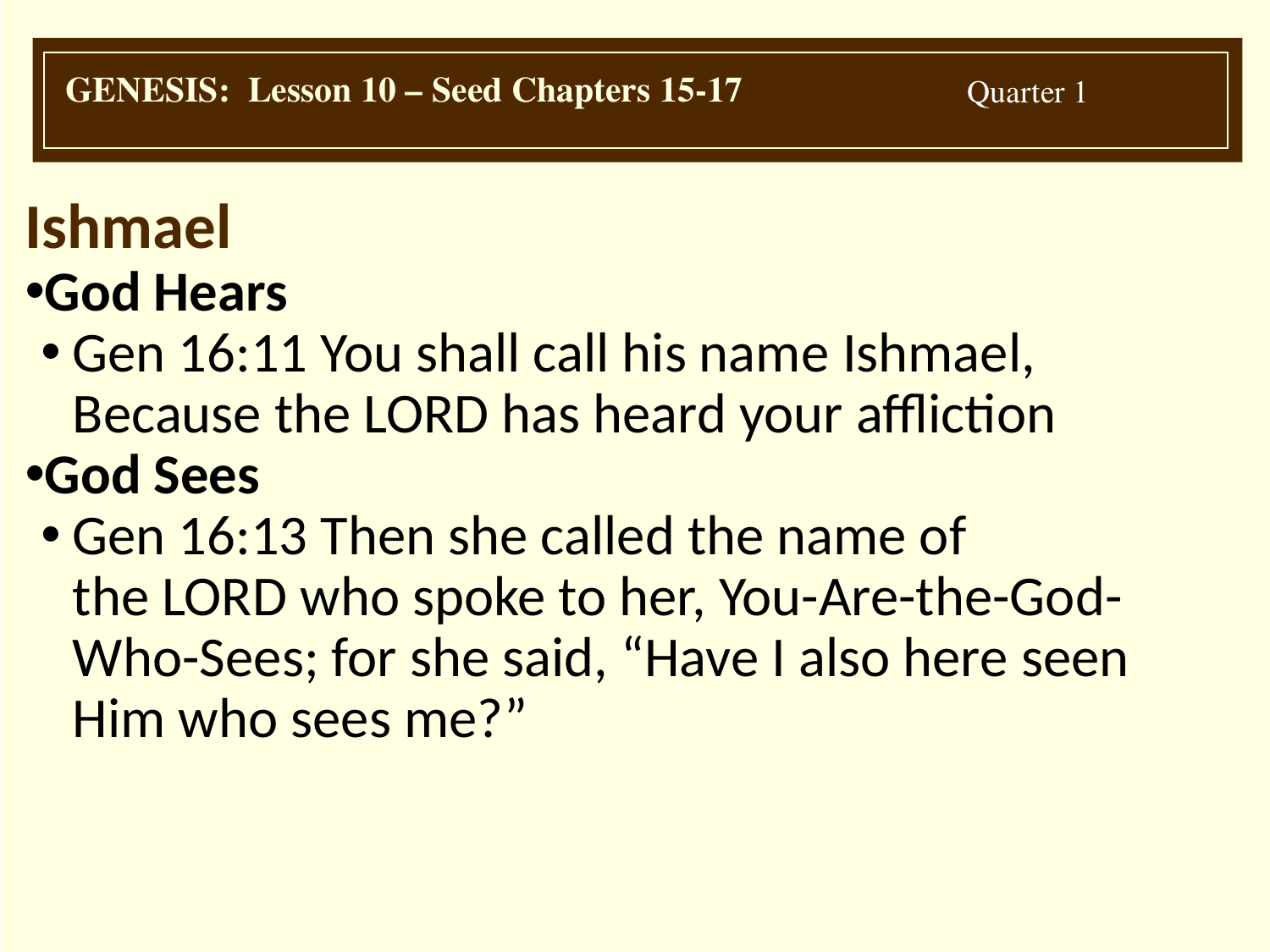

Ishmael
God Hears
Gen 16:11 You shall call his name Ishmael,
Because the Lord has heard your affliction
God Sees
Gen 16:13 Then she called the name of the Lord who spoke to her, You-Are-the-God-Who-Sees; for she said, “Have I also here seen Him who sees me?”